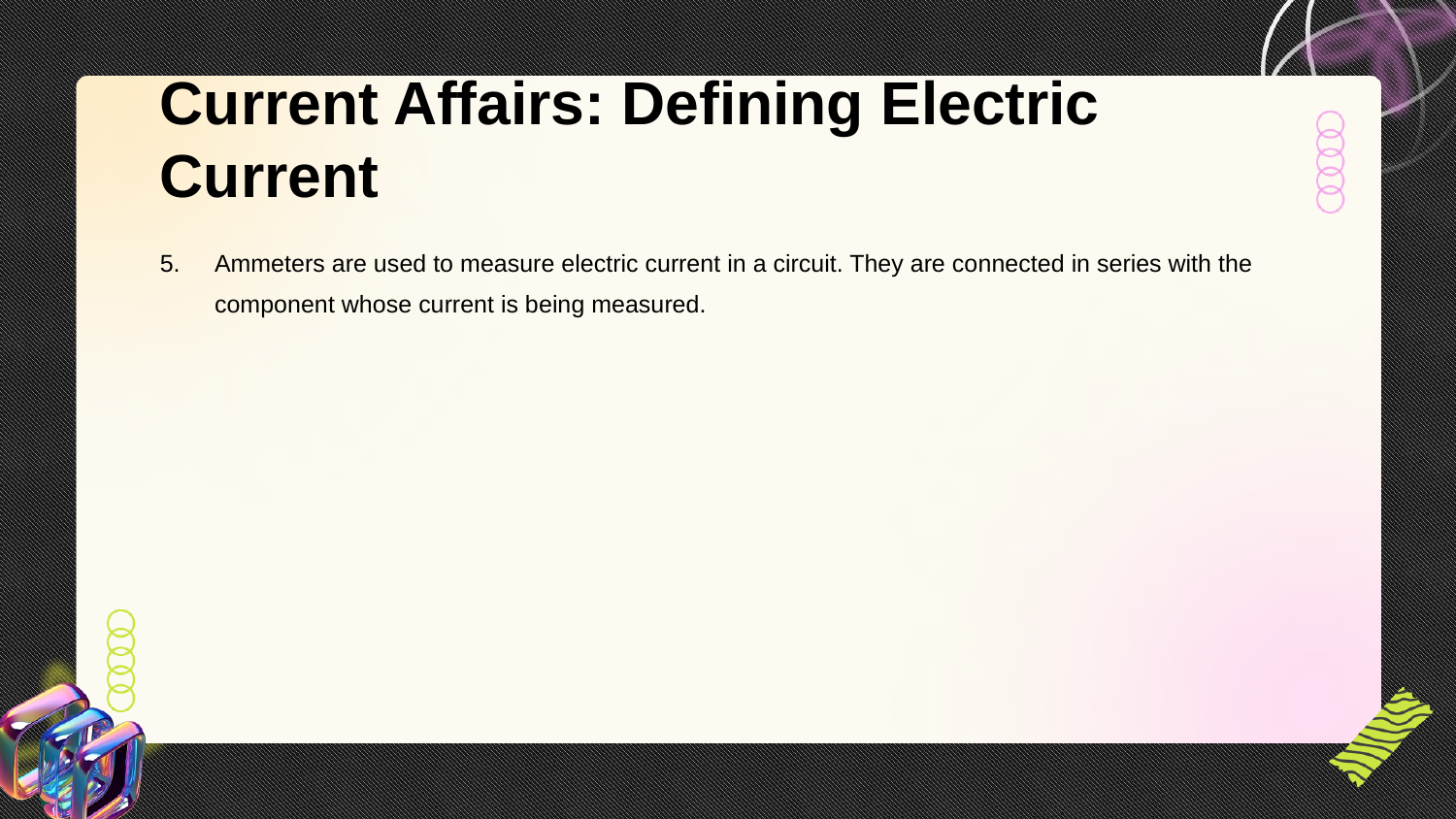

Current Affairs: Defining Electric Current
Ammeters are used to measure electric current in a circuit. They are connected in series with the component whose current is being measured.